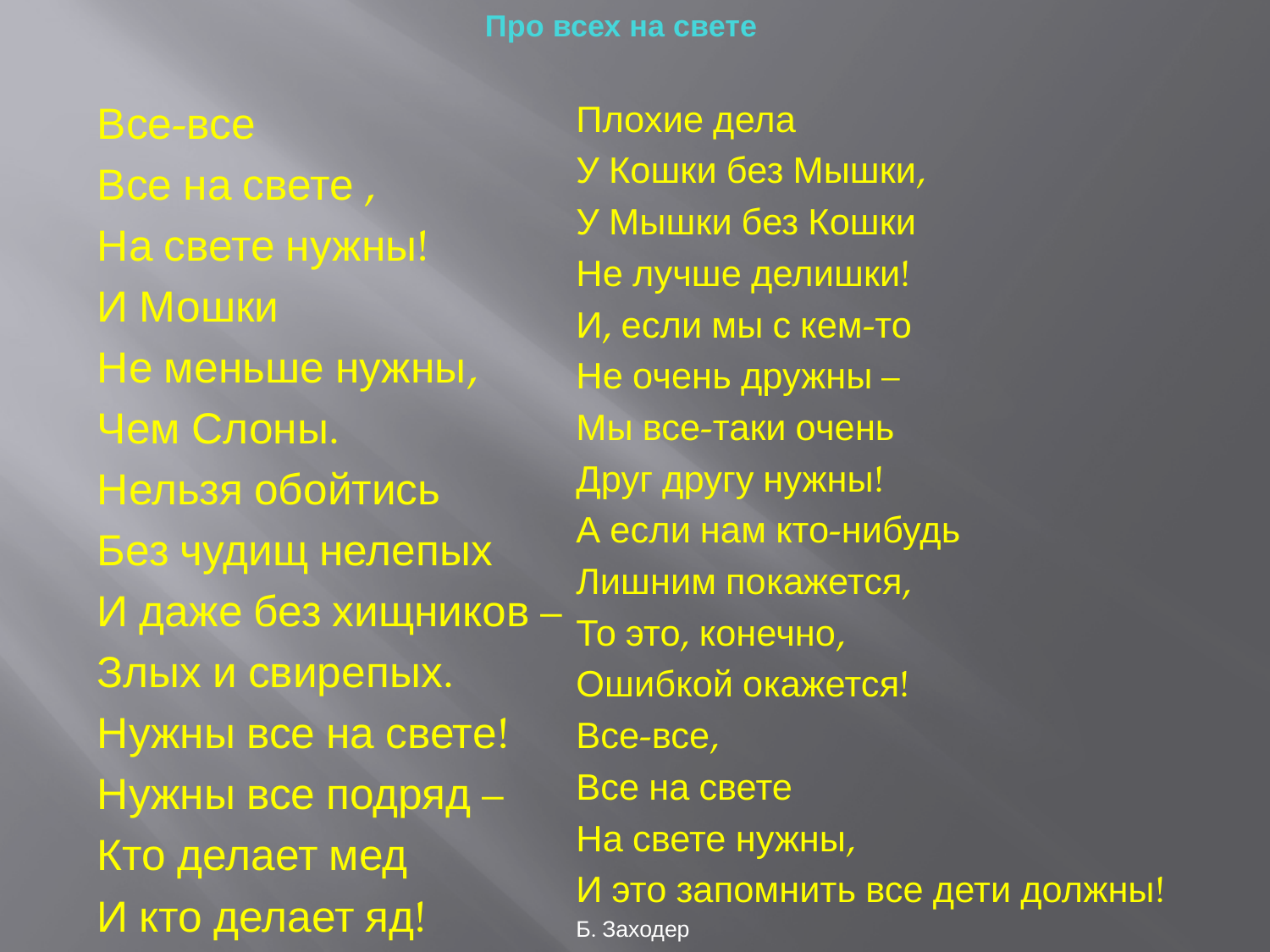

# Про всех на свете
Все-все
Все на свете ,
На свете нужны!
И Мошки
Не меньше нужны,
Чем Слоны.
Нельзя обойтись
Без чудищ нелепых
И даже без хищников –
Злых и свирепых.
Нужны все на свете!
Нужны все подряд –
Кто делает мед
И кто делает яд!

Плохие дела
У Кошки без Мышки,
У Мышки без Кошки
Не лучше делишки!
И, если мы с кем-то
Не очень дружны –
Мы все-таки очень
Друг другу нужны!
А если нам кто-нибудь
Лишним покажется,
То это, конечно,
Ошибкой окажется!
Все-все,
Все на свете
На свете нужны,
И это запомнить все дети должны!
Б. Заходер